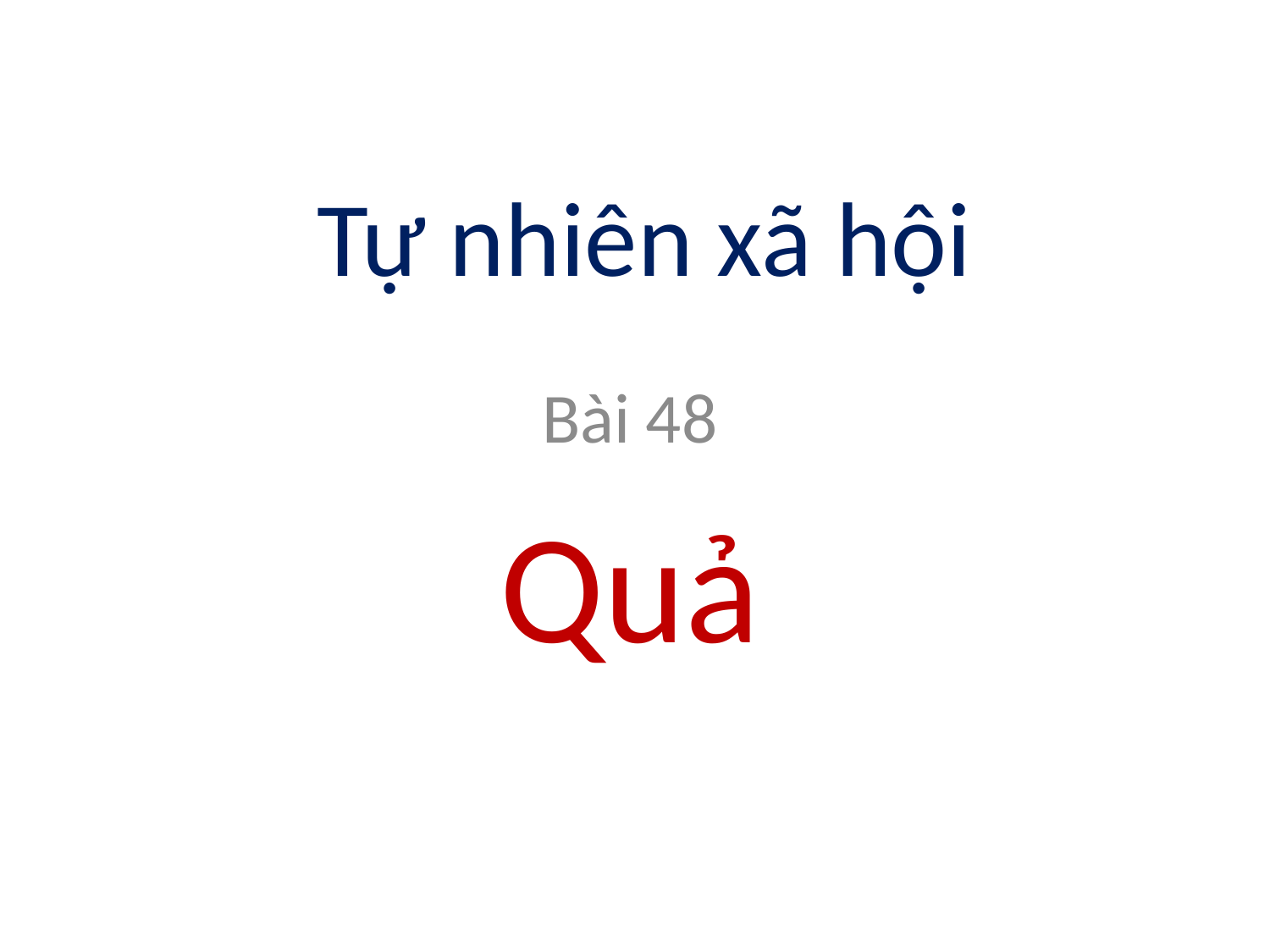

# Tự nhiên xã hội
Bài 48
Quả